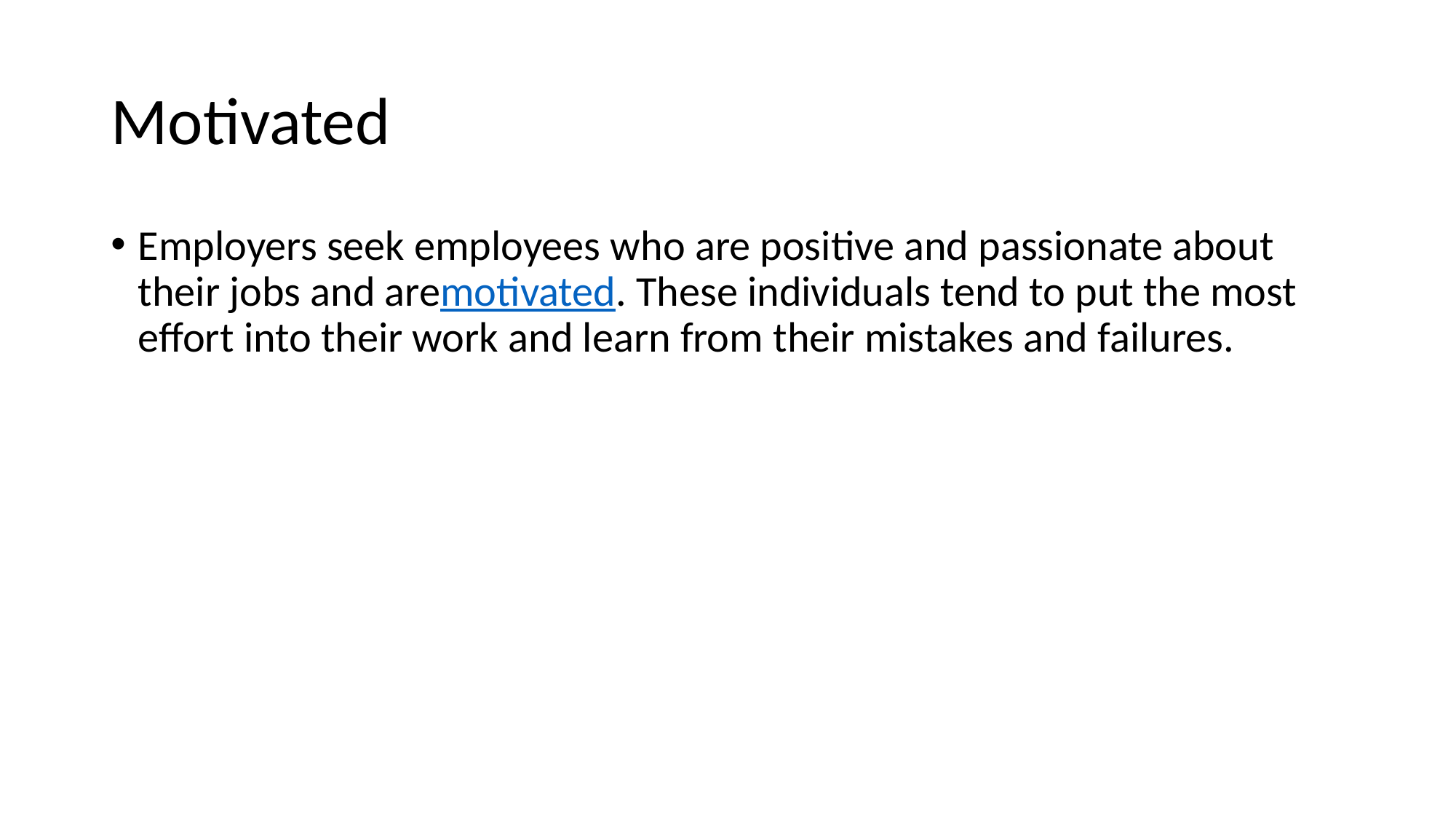

# Motivated
Employers seek employees who are positive and passionate about their jobs and aremotivated. These individuals tend to put the most effort into their work and learn from their mistakes and failures.